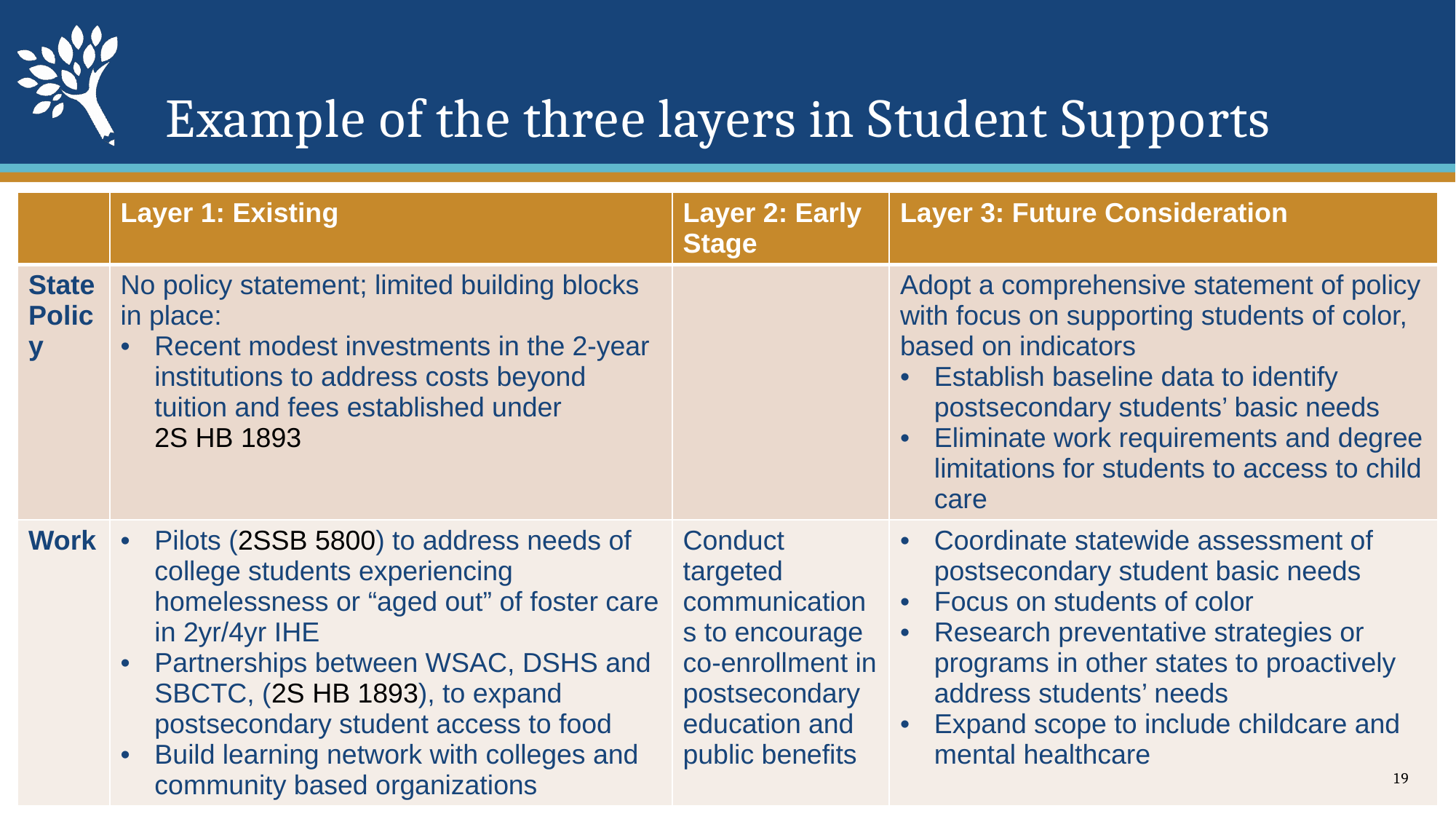

# Example of the three layers in Student Supports
|  | Layer 1: Existing | Layer 2: Early Stage | Layer 3: Future Consideration |
| --- | --- | --- | --- |
| State Policy | No policy statement; limited building blocks in place: Recent modest investments in the 2-year institutions to address costs beyond tuition and fees established under 2S HB 1893 |  | Adopt a comprehensive statement of policy with focus on supporting students of color, based on indicators Establish baseline data to identify postsecondary students’ basic needs Eliminate work requirements and degree limitations for students to access to child care |
| Work | Pilots (2SSB 5800) to address needs of college students experiencing homelessness or “aged out” of foster care in 2yr/4yr IHE Partnerships between WSAC, DSHS and SBCTC, (2S HB 1893), to expand postsecondary student access to food Build learning network with colleges and community based organizations | Conduct targeted communications to encourage co-enrollment in postsecondary education and public benefits | Coordinate statewide assessment of postsecondary student basic needs Focus on students of color Research preventative strategies or programs in other states to proactively address students’ needs Expand scope to include childcare and mental healthcare |
19